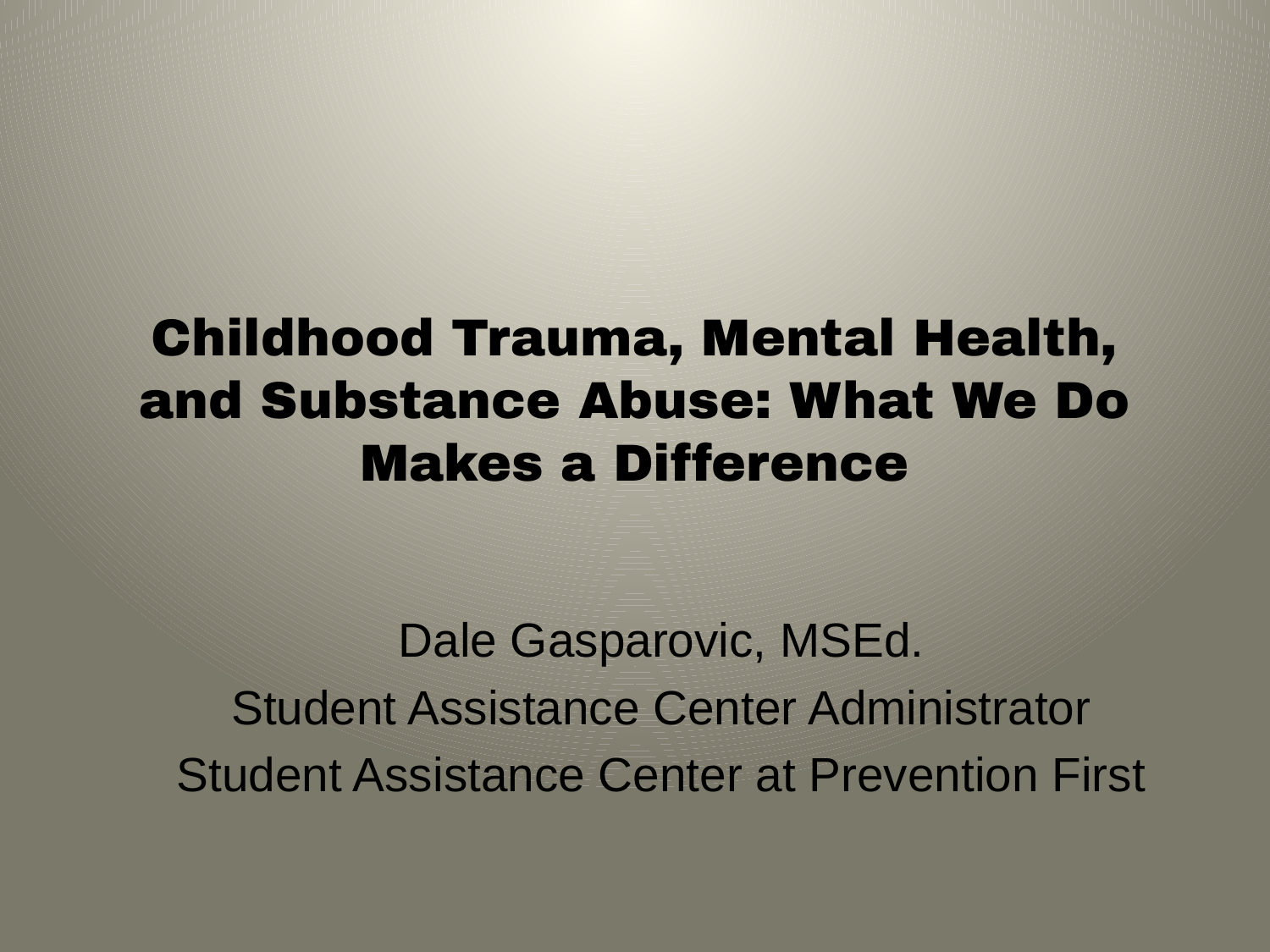

# Childhood Trauma, Mental Health, and Substance Abuse: What We Do Makes a Difference
Dale Gasparovic, MSEd.
Student Assistance Center Administrator
Student Assistance Center at Prevention First